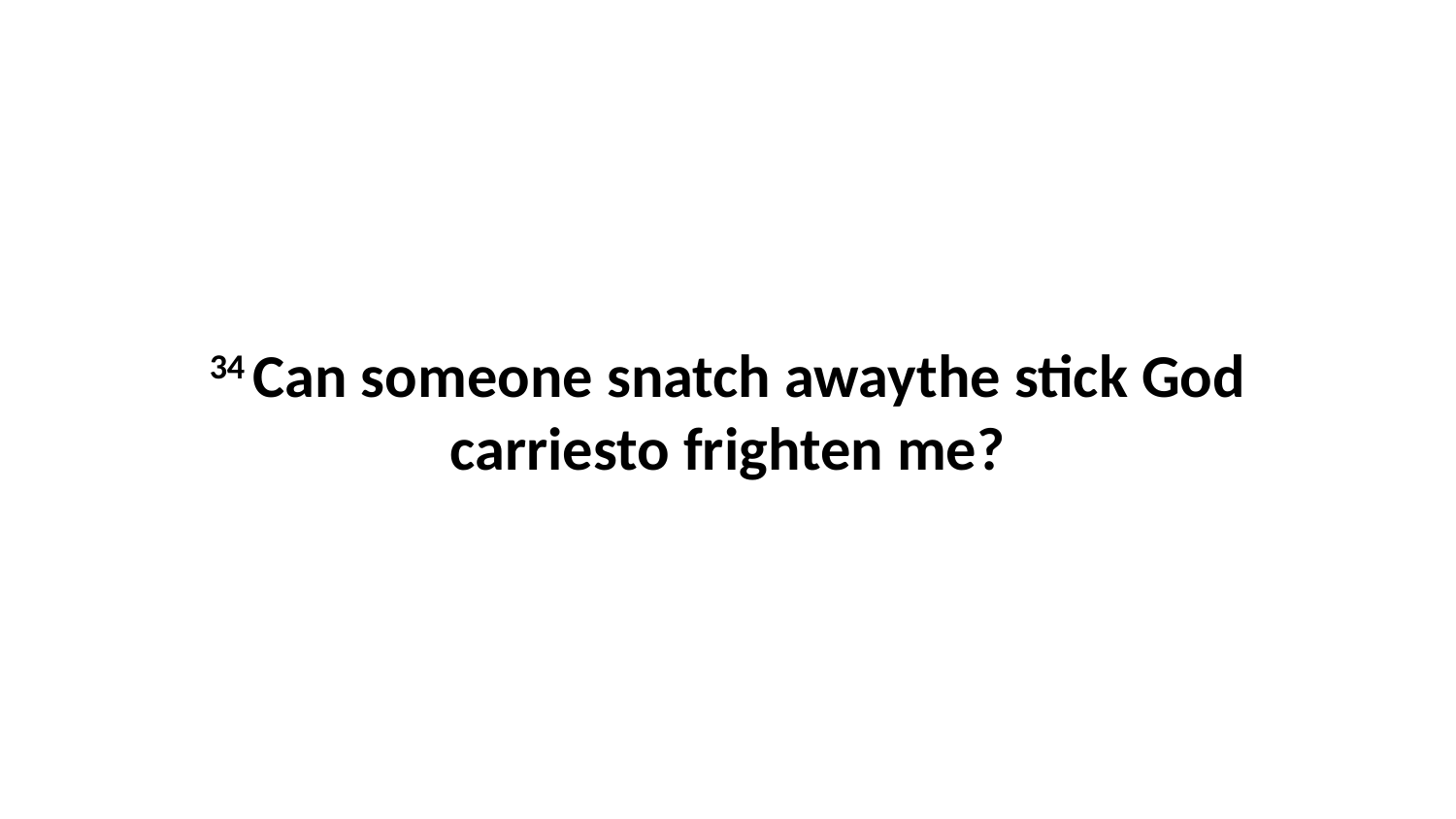

34 Can someone snatch awaythe stick God carriesto frighten me?